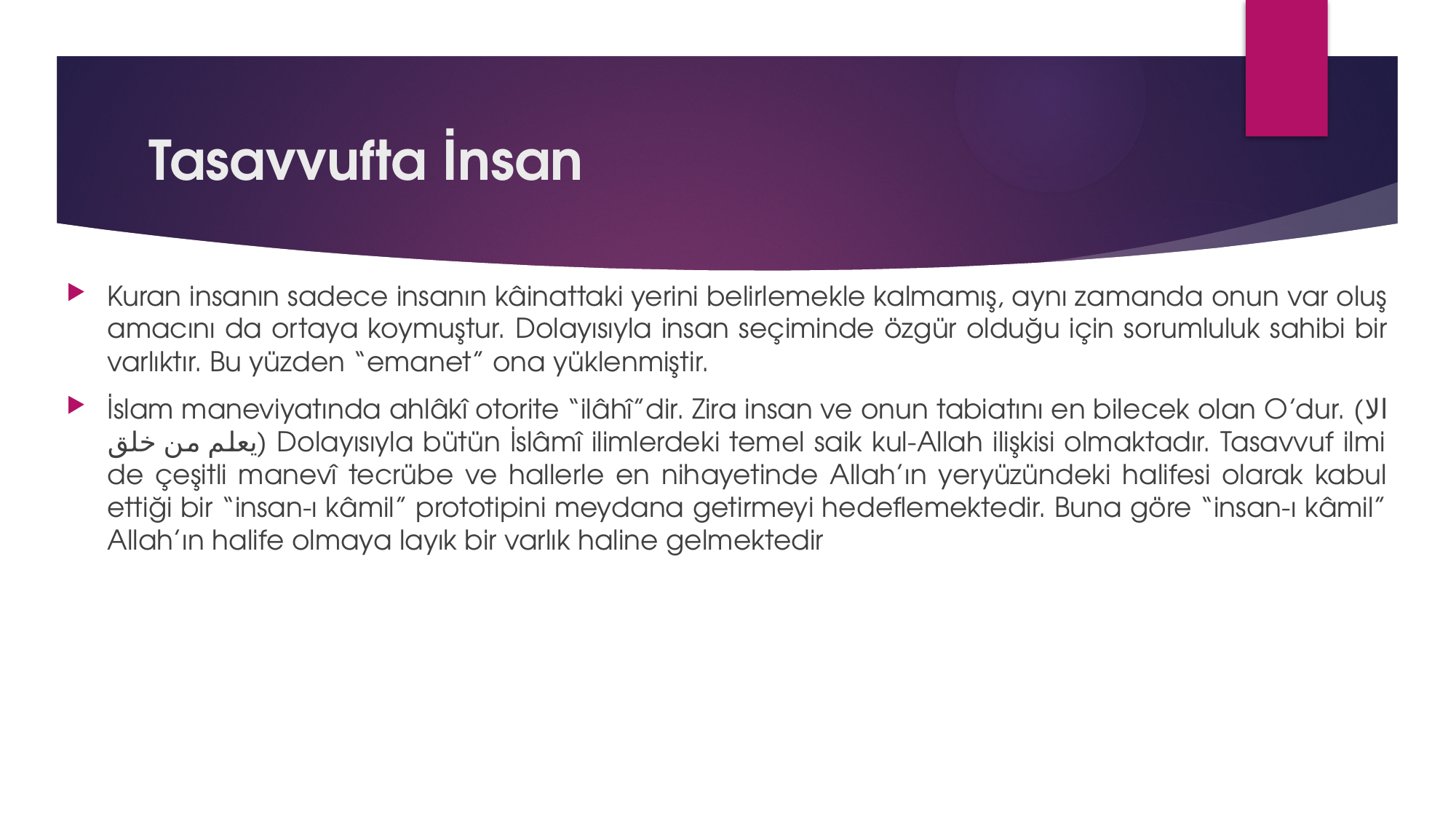

# Tasavvufta İnsan
Kuran insanın sadece insanın kâinattaki yerini belirlemekle kalmamış, aynı zamanda onun var oluş amacını da ortaya koymuştur. Dolayısıyla insan seçiminde özgür olduğu için sorumluluk sahibi bir varlıktır. Bu yüzden “emanet” ona yüklenmiştir.
İslam maneviyatında ahlâkî otorite “ilâhî”dir. Zira insan ve onun tabiatını en bilecek olan O’dur. (الا يعلم من خلق) Dolayısıyla bütün İslâmî ilimlerdeki temel saik kul-Allah ilişkisi olmaktadır. Tasavvuf ilmi de çeşitli manevî tecrübe ve hallerle en nihayetinde Allah’ın yeryüzündeki halifesi olarak kabul ettiği bir “insan-ı kâmil” prototipini meydana getirmeyi hedeflemektedir. Buna göre “insan-ı kâmil” Allah’ın halife olmaya layık bir varlık haline gelmektedir